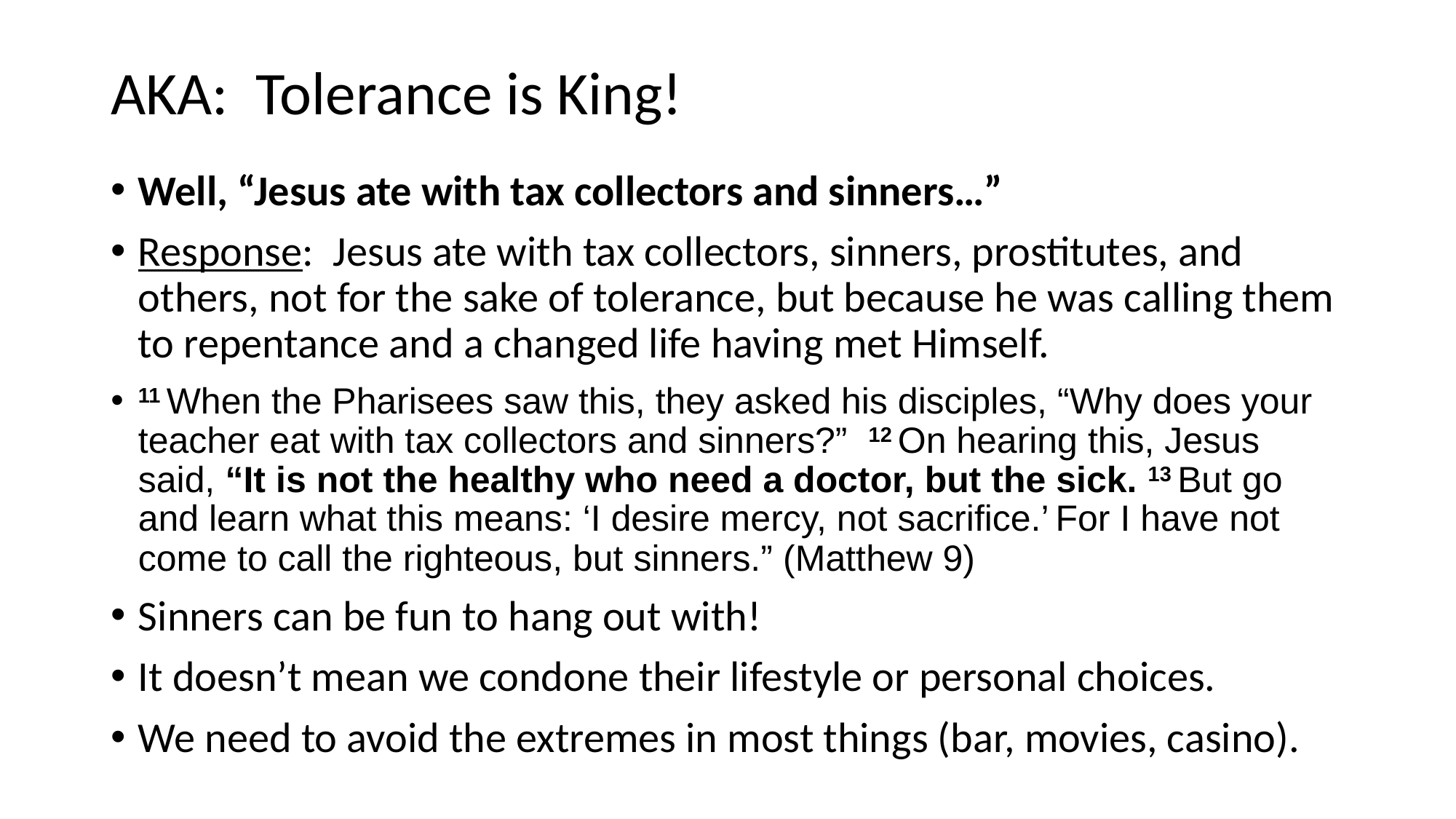

# AKA:  Tolerance is King!
Well, “Jesus ate with tax collectors and sinners…”
Response:  Jesus ate with tax collectors, sinners, prostitutes, and others, not for the sake of tolerance, but because he was calling them to repentance and a changed life having met Himself.
11 When the Pharisees saw this, they asked his disciples, “Why does your teacher eat with tax collectors and sinners?”  12 On hearing this, Jesus said, “It is not the healthy who need a doctor, but the sick. 13 But go and learn what this means: ‘I desire mercy, not sacrifice.’ For I have not come to call the righteous, but sinners.” (Matthew 9)
Sinners can be fun to hang out with!
It doesn’t mean we condone their lifestyle or personal choices.
We need to avoid the extremes in most things (bar, movies, casino).